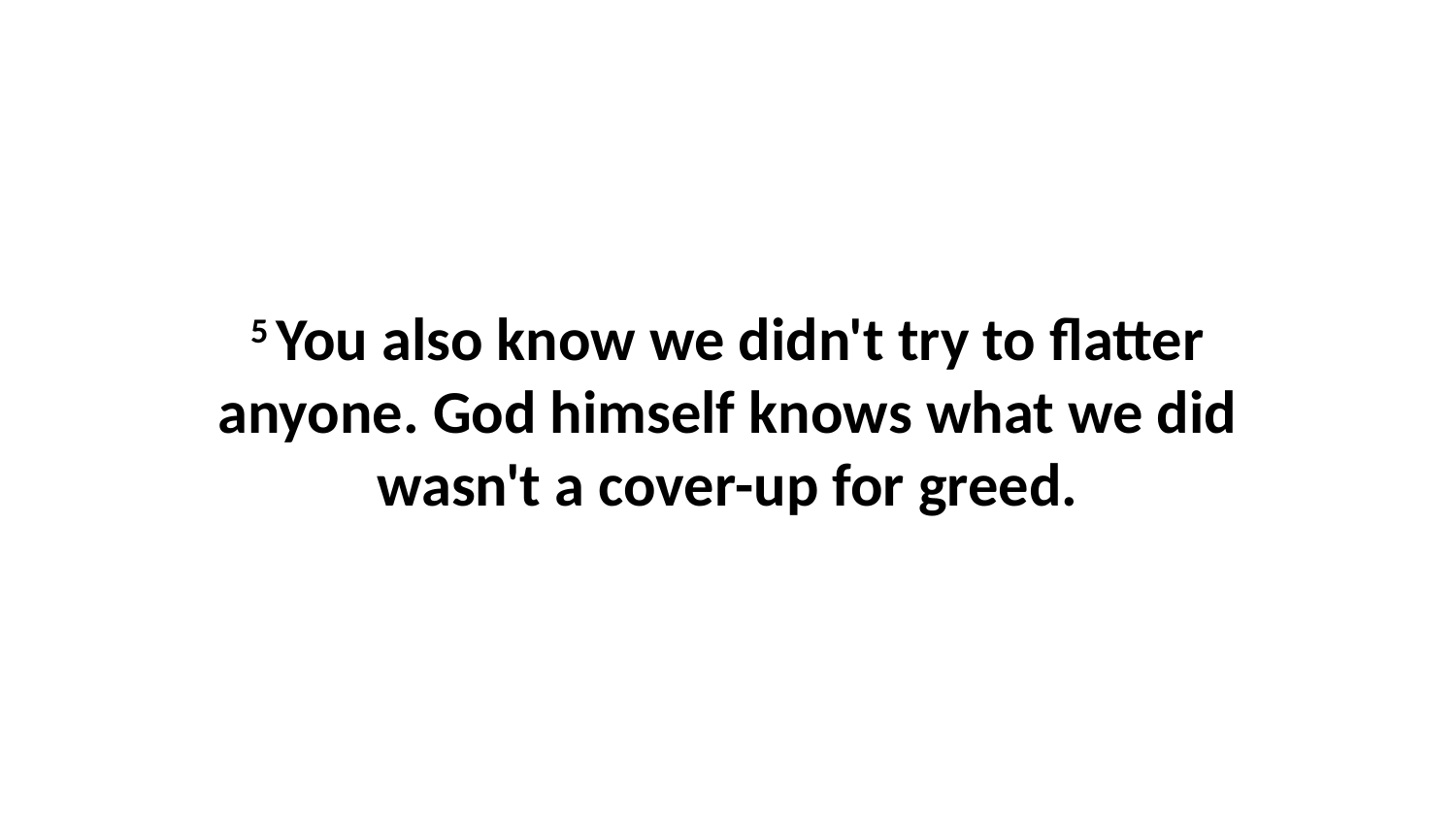

5 You also know we didn't try to flatter anyone. God himself knows what we did wasn't a cover-up for greed.